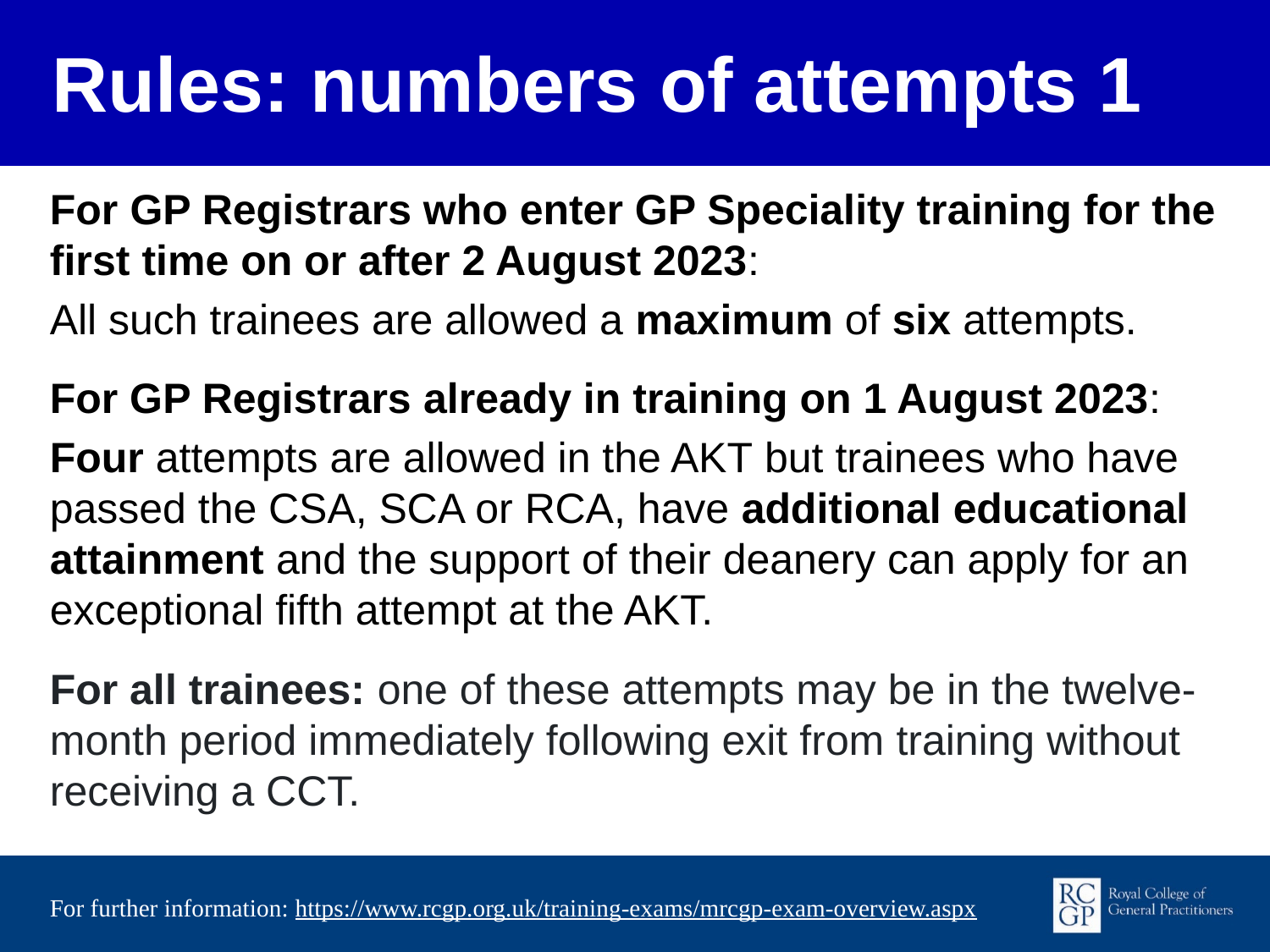

Rules: numbers of attempts 1
For GP Registrars who enter GP Speciality training for the first time on or after 2 August 2023:
All such trainees are allowed a maximum of six attempts.

For GP Registrars already in training on 1 August 2023:
Four attempts are allowed in the AKT but trainees who have passed the CSA, SCA or RCA, have additional educational attainment and the support of their deanery can apply for an exceptional fifth attempt at the AKT.

For all trainees: one of these attempts may be in the twelve-month period immediately following exit from training without receiving a CCT.

For further information: https://www.rcgp.org.uk/training-exams/mrcgp-exam-overview.aspx